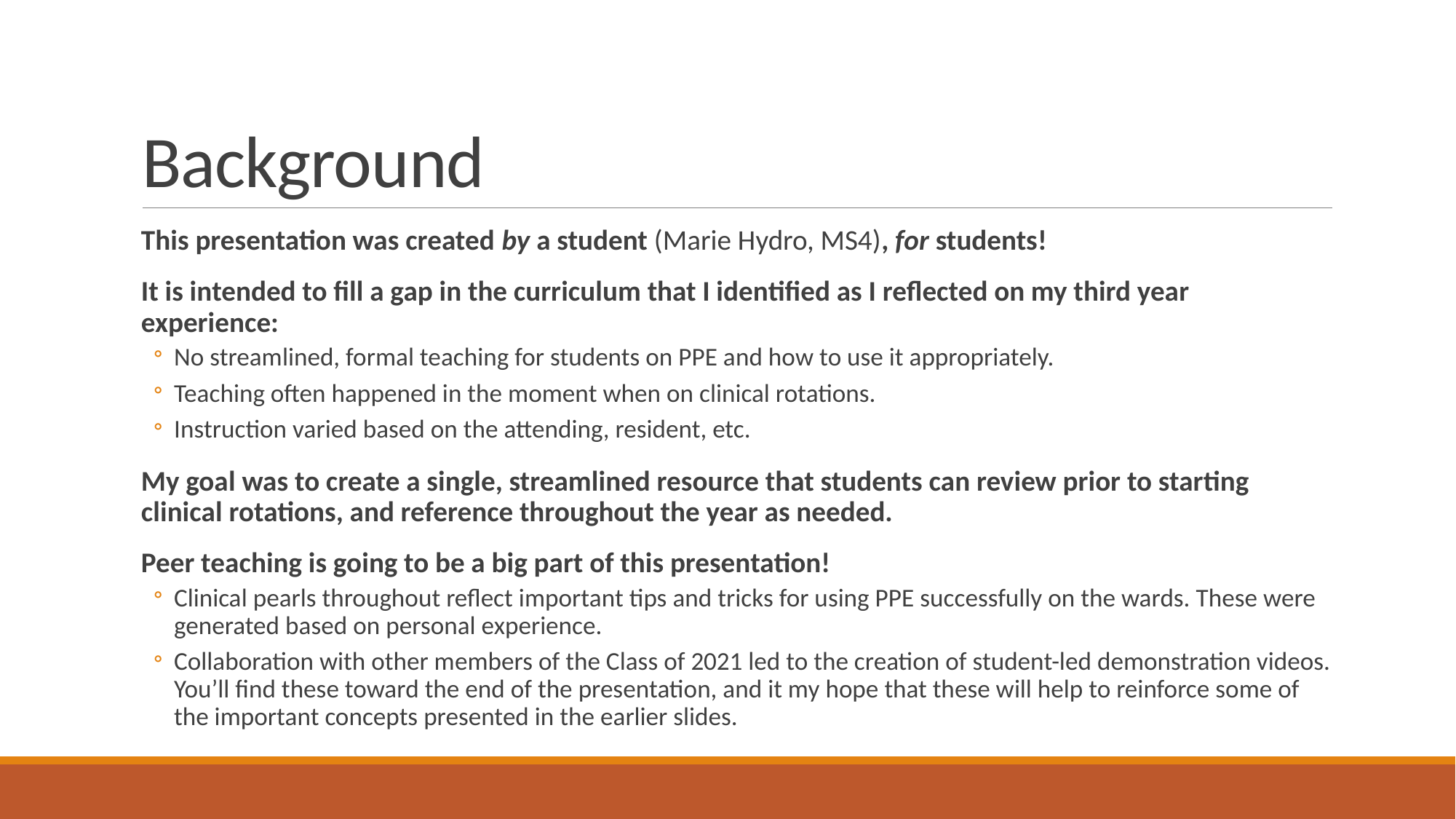

# Background
This presentation was created by a student (Marie Hydro, MS4), for students!
It is intended to fill a gap in the curriculum that I identified as I reflected on my third year experience:
No streamlined, formal teaching for students on PPE and how to use it appropriately.
Teaching often happened in the moment when on clinical rotations.
Instruction varied based on the attending, resident, etc.
My goal was to create a single, streamlined resource that students can review prior to starting clinical rotations, and reference throughout the year as needed.
Peer teaching is going to be a big part of this presentation!
Clinical pearls throughout reflect important tips and tricks for using PPE successfully on the wards. These were generated based on personal experience.
Collaboration with other members of the Class of 2021 led to the creation of student-led demonstration videos. You’ll find these toward the end of the presentation, and it my hope that these will help to reinforce some of the important concepts presented in the earlier slides.